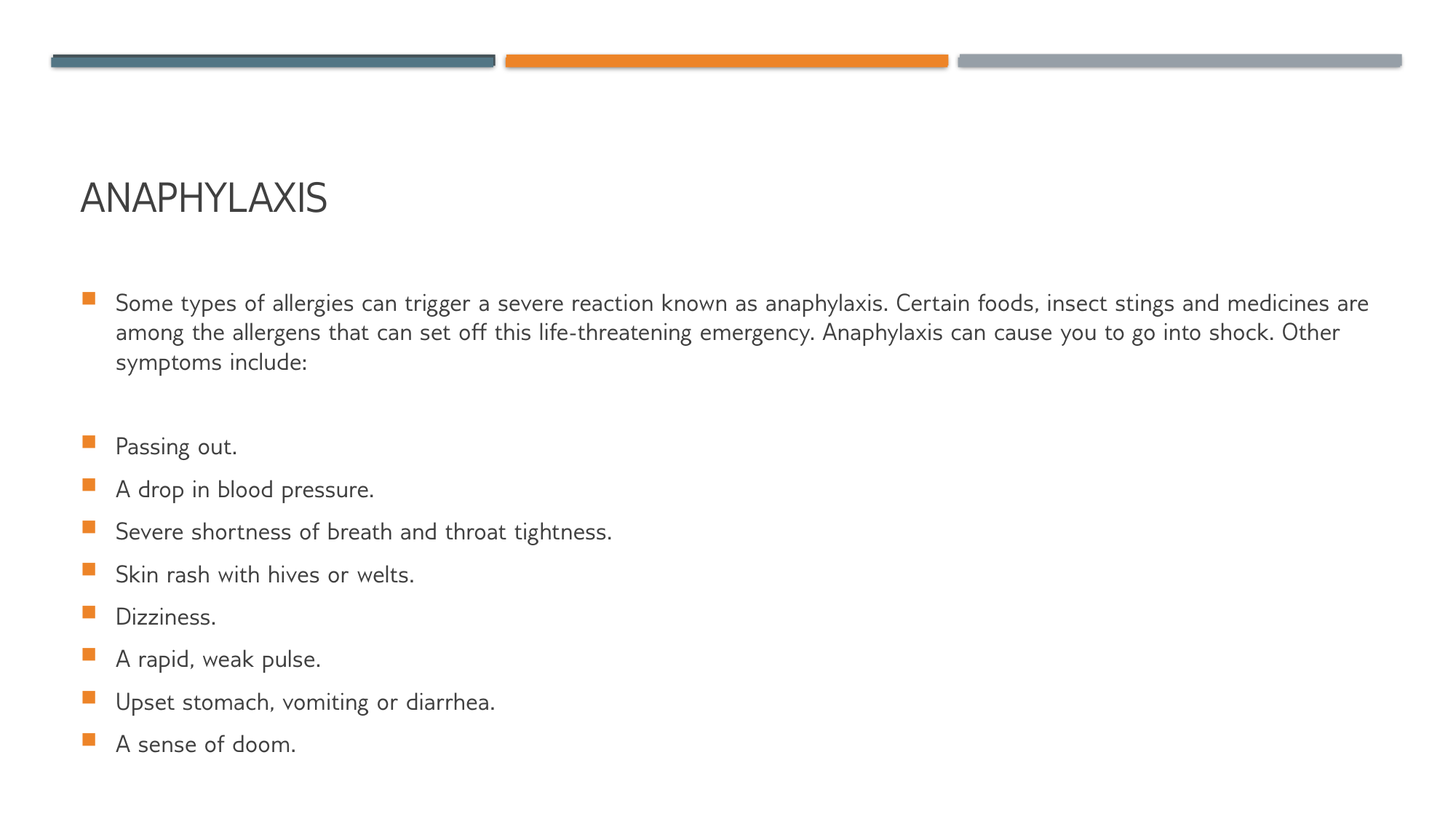

# Anaphylaxis
Some types of allergies can trigger a severe reaction known as anaphylaxis. Certain foods, insect stings and medicines are among the allergens that can set off this life-threatening emergency. Anaphylaxis can cause you to go into shock. Other symptoms include:

Passing out.
A drop in blood pressure.
Severe shortness of breath and throat tightness.
Skin rash with hives or welts.
Dizziness.
A rapid, weak pulse.
Upset stomach, vomiting or diarrhea.
A sense of doom.